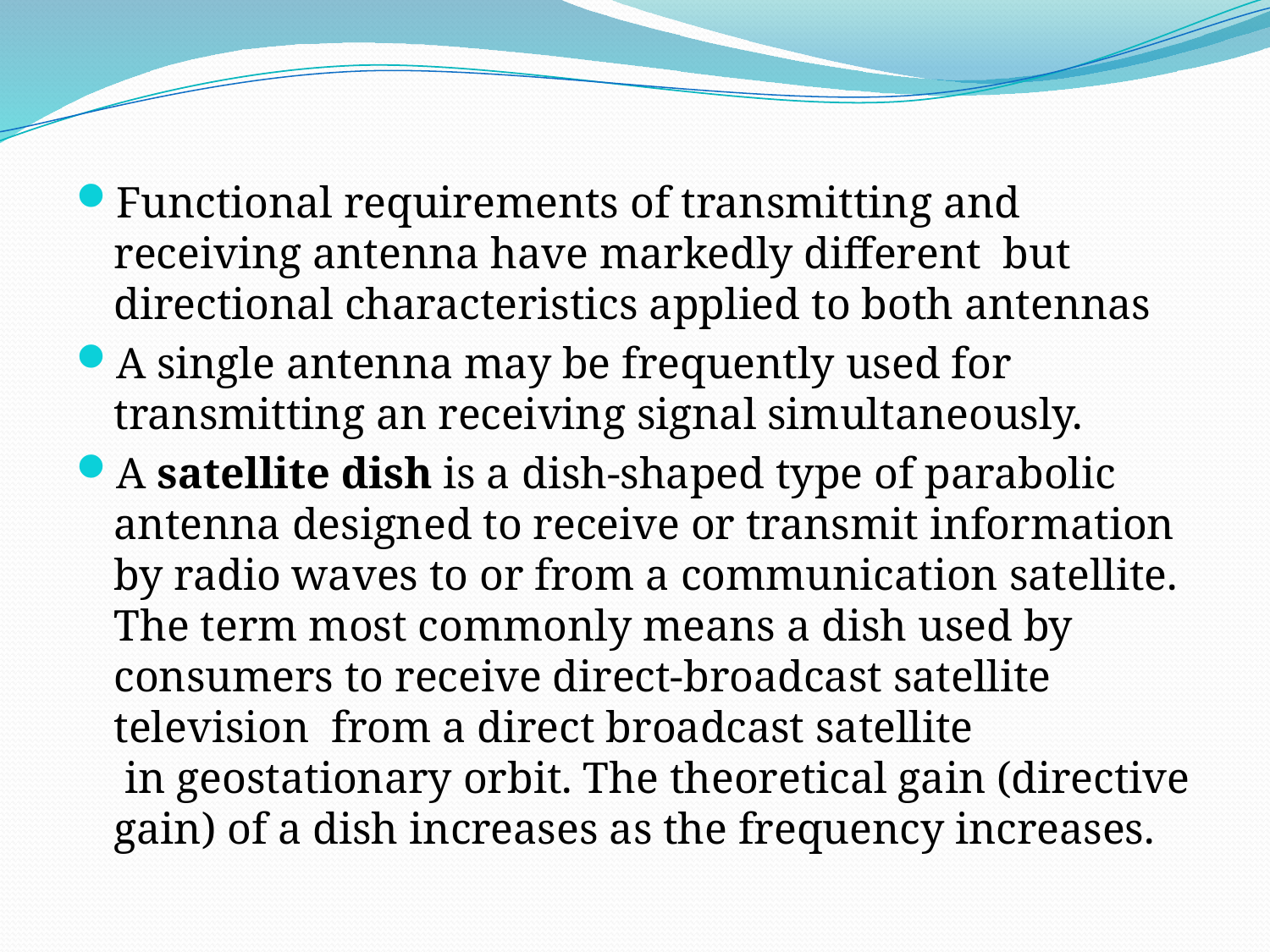

Functional requirements of transmitting and receiving antenna have markedly different  but directional characteristics applied to both antennas
A single antenna may be frequently used for transmitting an receiving signal simultaneously.
A satellite dish is a dish-shaped type of parabolic antenna designed to receive or transmit information by radio waves to or from a communication satellite. The term most commonly means a dish used by consumers to receive direct-broadcast satellite television  from a direct broadcast satellite  in geostationary orbit. The theoretical gain (directive gain) of a dish increases as the frequency increases.